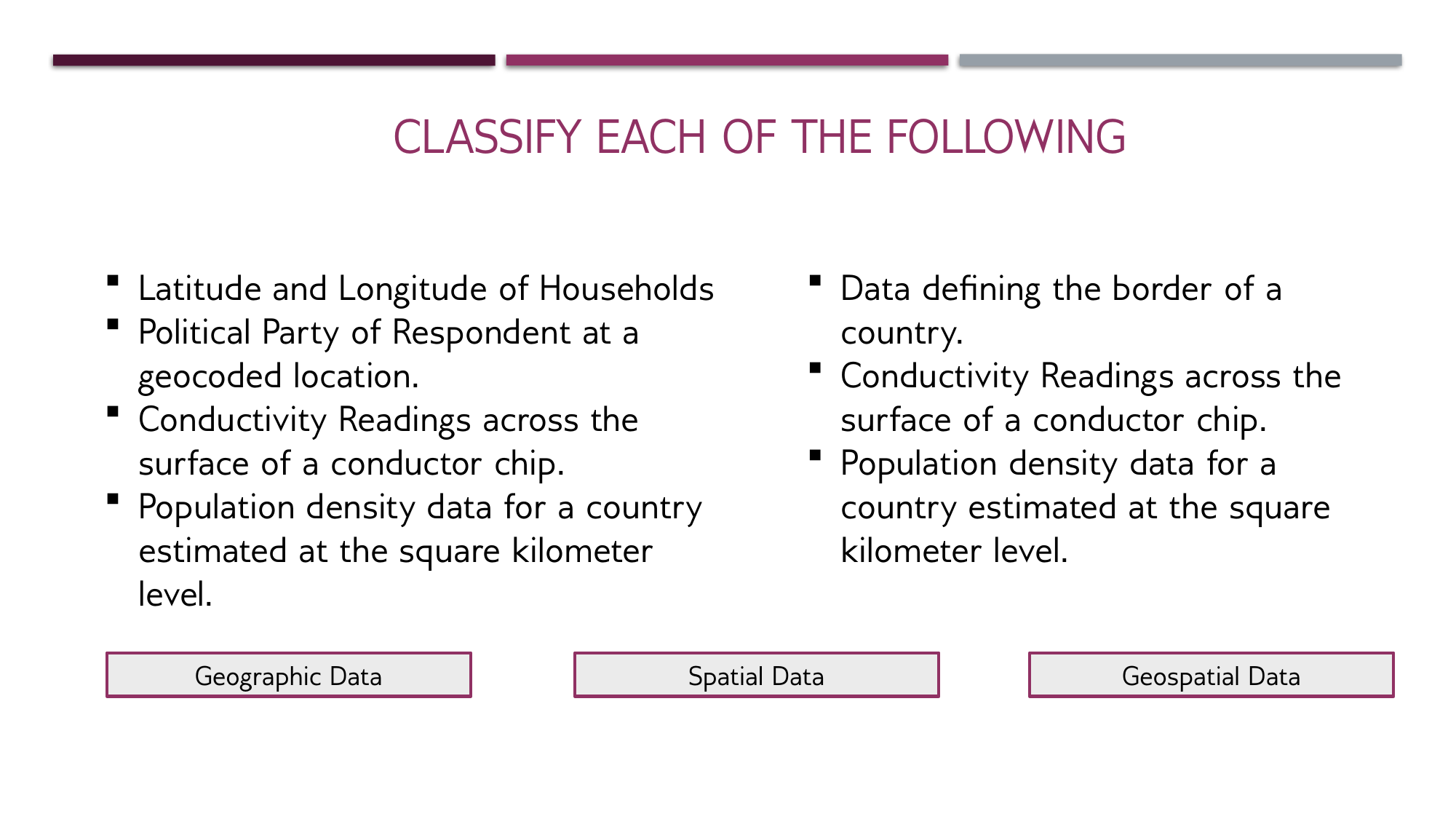

CLASSIFY EACH OF THE FOLLOWING
Latitude and Longitude of Households
Political Party of Respondent at a geocoded location.
Conductivity Readings across the surface of a conductor chip.
Population density data for a country estimated at the square kilometer level.
Data defining the border of a country.
Conductivity Readings across the surface of a conductor chip.
Population density data for a country estimated at the square kilometer level.

Geographic Data
Spatial Data
Geospatial Data